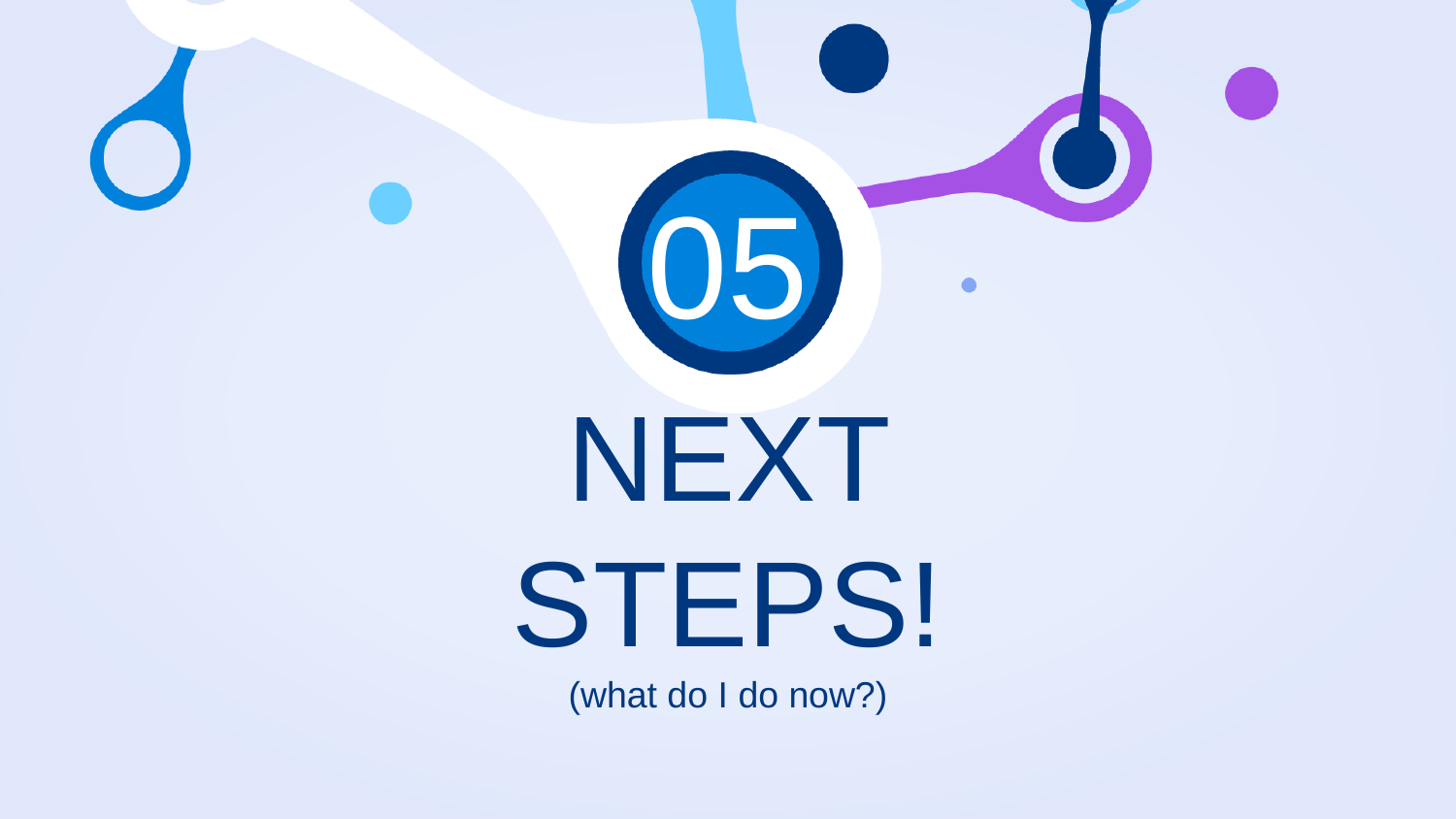

05
# NEXT STEPS! (what do I do now?)